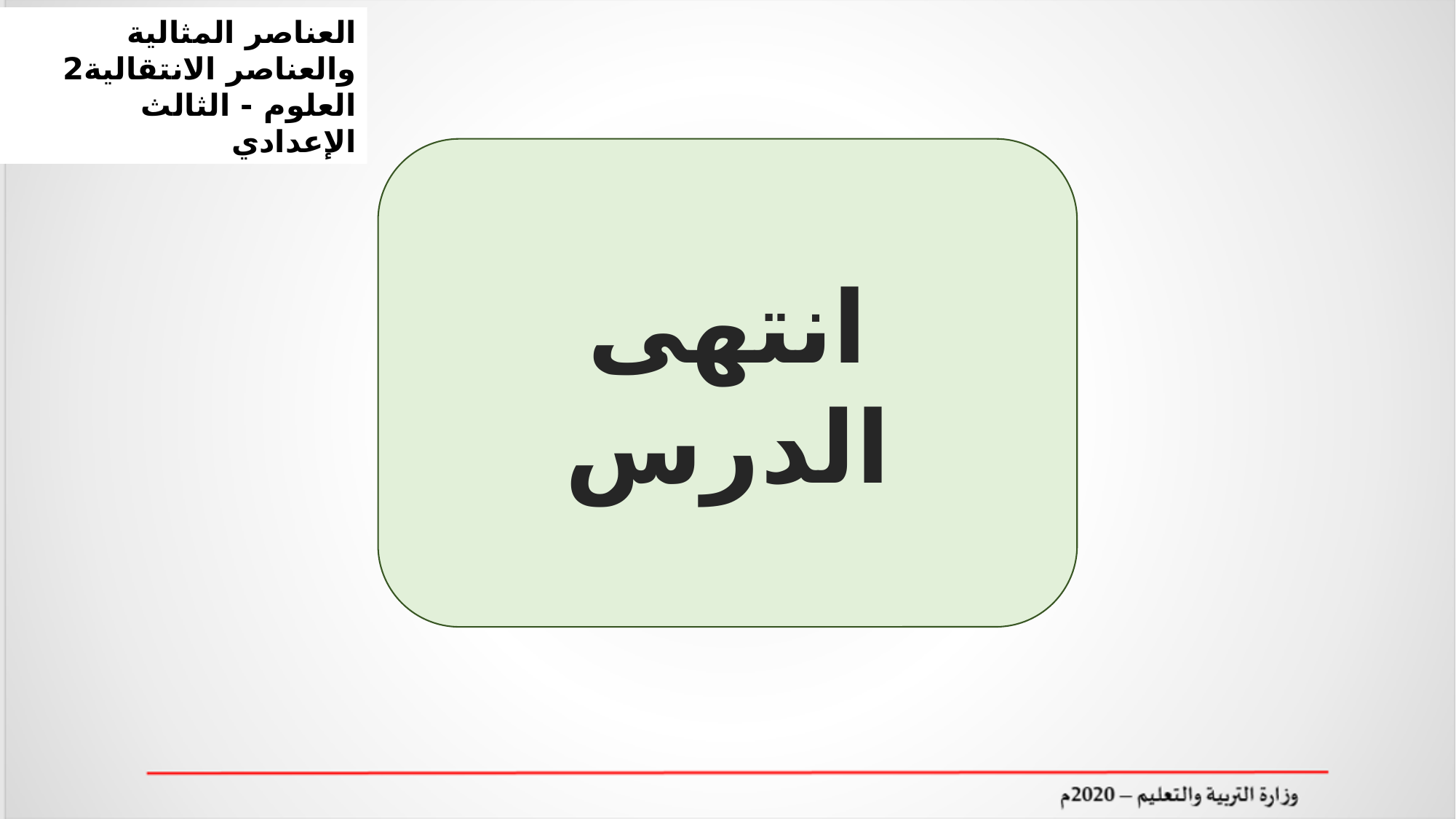

العناصر المثالية والعناصر الانتقالية2
العلوم - الثالث الإعدادي
انتهى الدرس